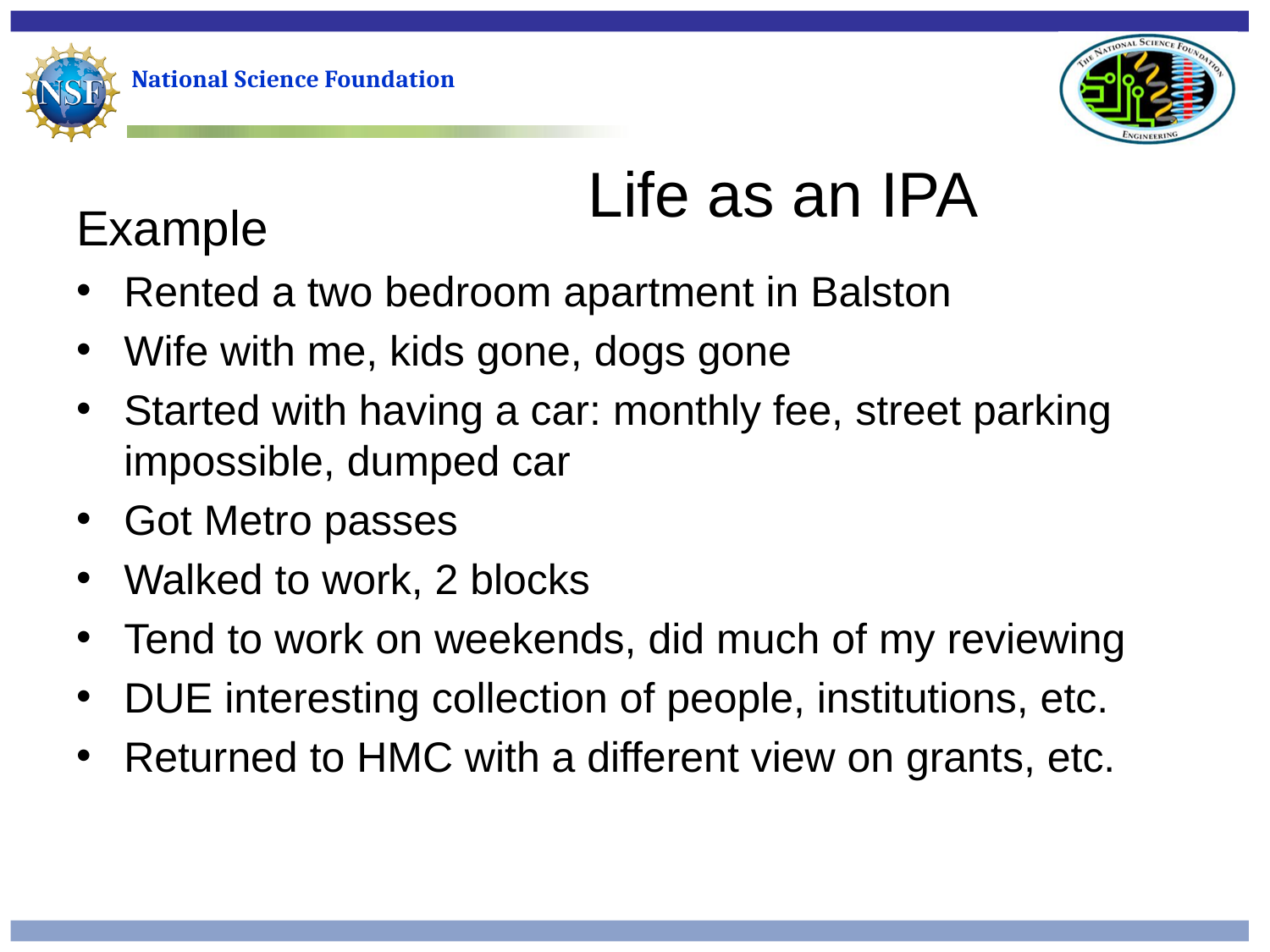

# Life as an IPA
Example
Rented a two bedroom apartment in Balston
Wife with me, kids gone, dogs gone
Started with having a car: monthly fee, street parking impossible, dumped car
Got Metro passes
Walked to work, 2 blocks
Tend to work on weekends, did much of my reviewing
DUE interesting collection of people, institutions, etc.
Returned to HMC with a different view on grants, etc.